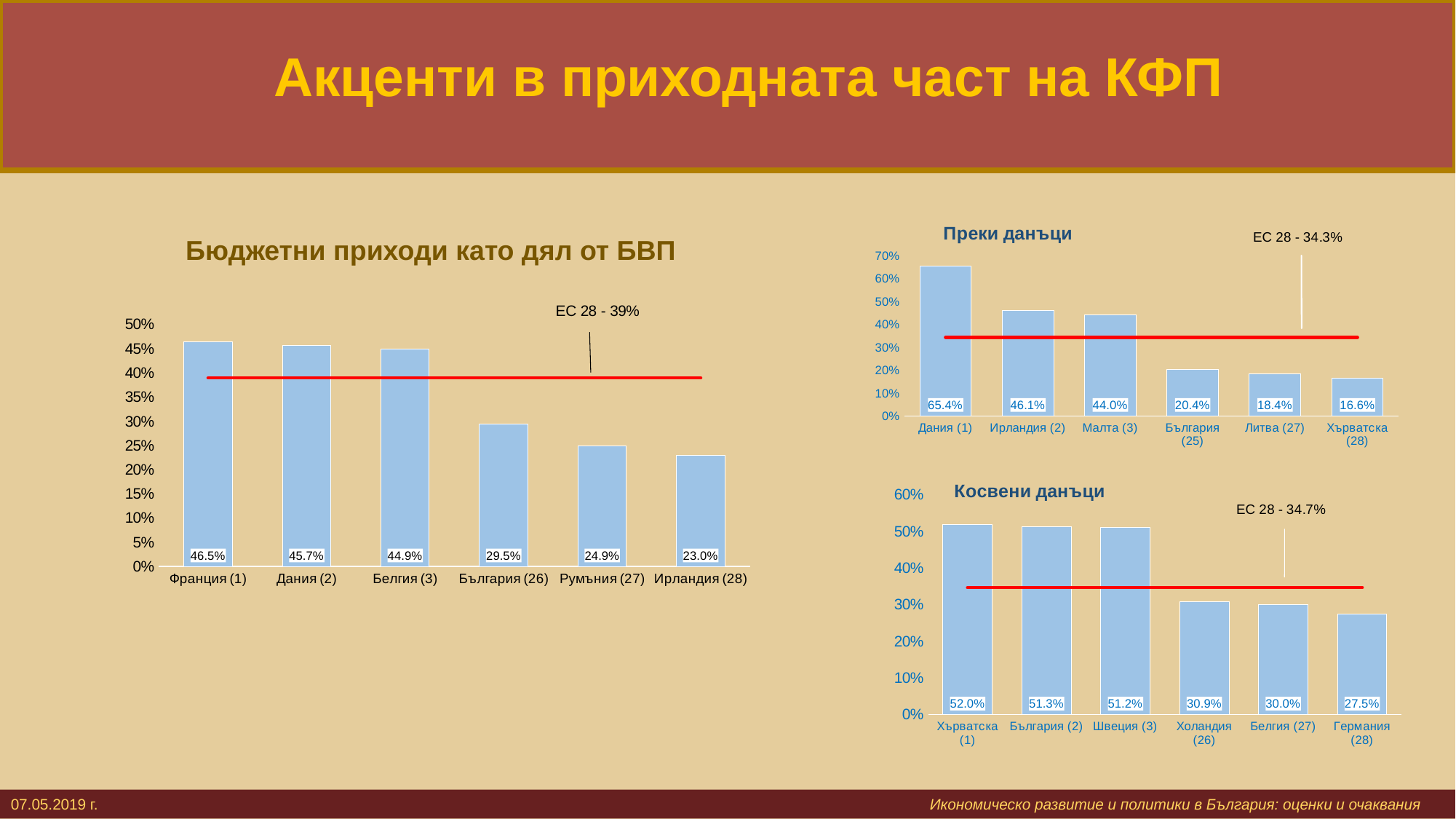

# Акценти в приходната част на КФП

### Chart

| Category |  |  |
|---|---|---|
| Дания (1) | 0.654 | 0.343 |
| Ирландия (2) | 0.461 | 0.343 |
| Малта (3) | 0.44 | 0.343 |
| България (25) | 0.204 | 0.343 |
| Литва (27) | 0.184 | 0.343 |
| Хърватска (28) | 0.166 | 0.343 |
Бюджетни приходи като дял от БВП

### Chart

| Category |  |  |
|---|---|---|
| Франция (1) | 0.465 | 0.39 |
| Дания (2) | 0.457 | 0.39 |
| Белгия (3) | 0.449 | 0.39 |
| България (26) | 0.295 | 0.39 |
| Румъния (27) | 0.249 | 0.39 |
| Ирландия (28) | 0.23 | 0.39 |

### Chart

| Category |  |  |
|---|---|---|
| Хърватска (1) | 0.52 | 0.347 |
| България (2) | 0.513 | 0.347 |
| Швеция (3) | 0.512 | 0.347 |
| Холандия (26) | 0.309 | 0.347 |
| Белгия (27) | 0.3 | 0.347 |
| Германия (28) | 0.275 | 0.347 |
07.05.2019 г. 			             					           Икономическо развитие и политики в България: оценки и очаквания